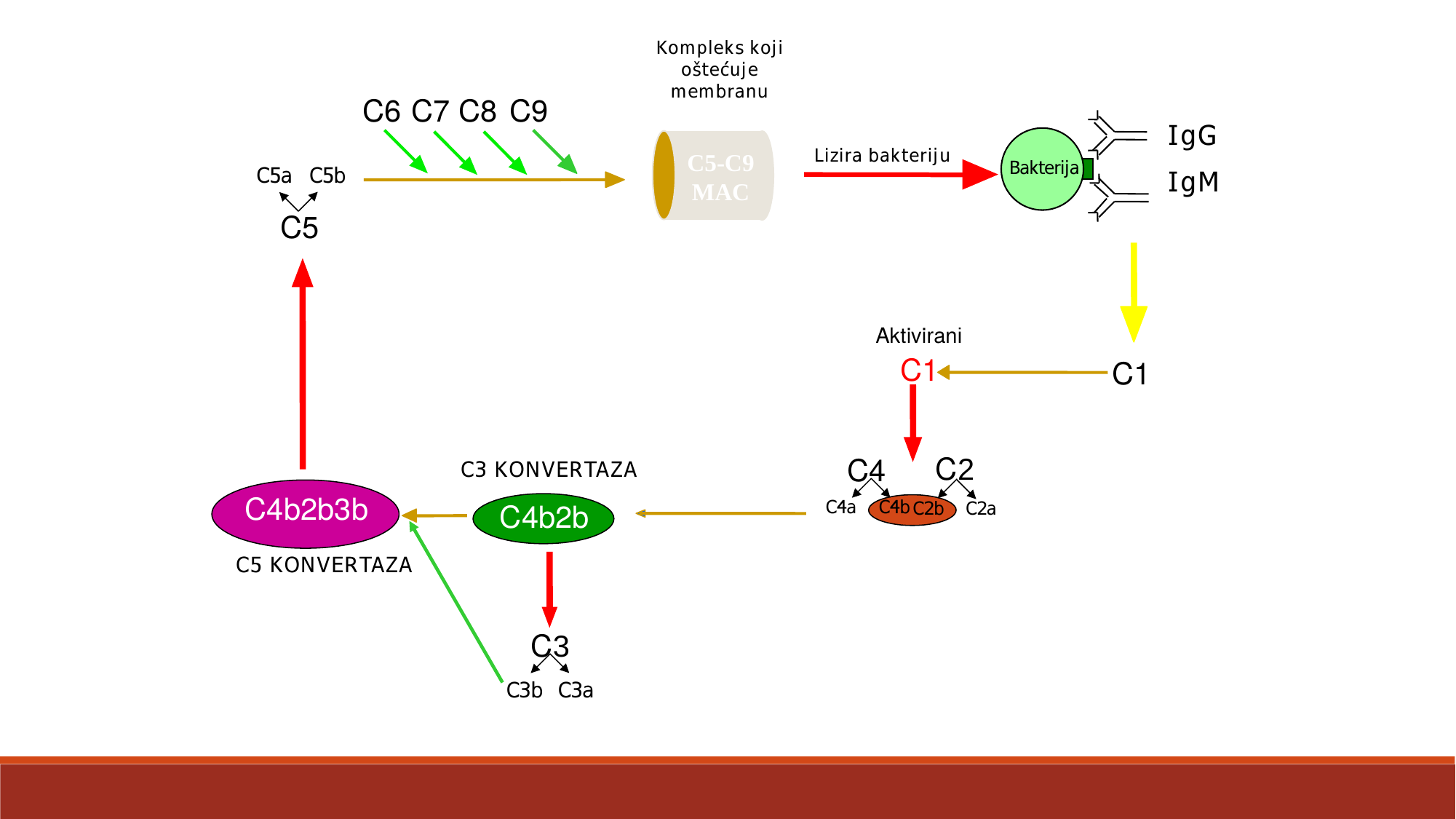

Kompleks koji oštećuje membranu

C5-C9 MAC
C6
C7
C8
C9

IgG
IgM

Bakterija
Lizira bakteriju

C5a
C5b

C5

Aktivirani
C1

C1

C2
C4
C3 KONVERTAZA

C4b2b

C4a
C4b

C2b
C2a

C4b2b3b

C5 KONVERTAZA

C3

C3b
C3a